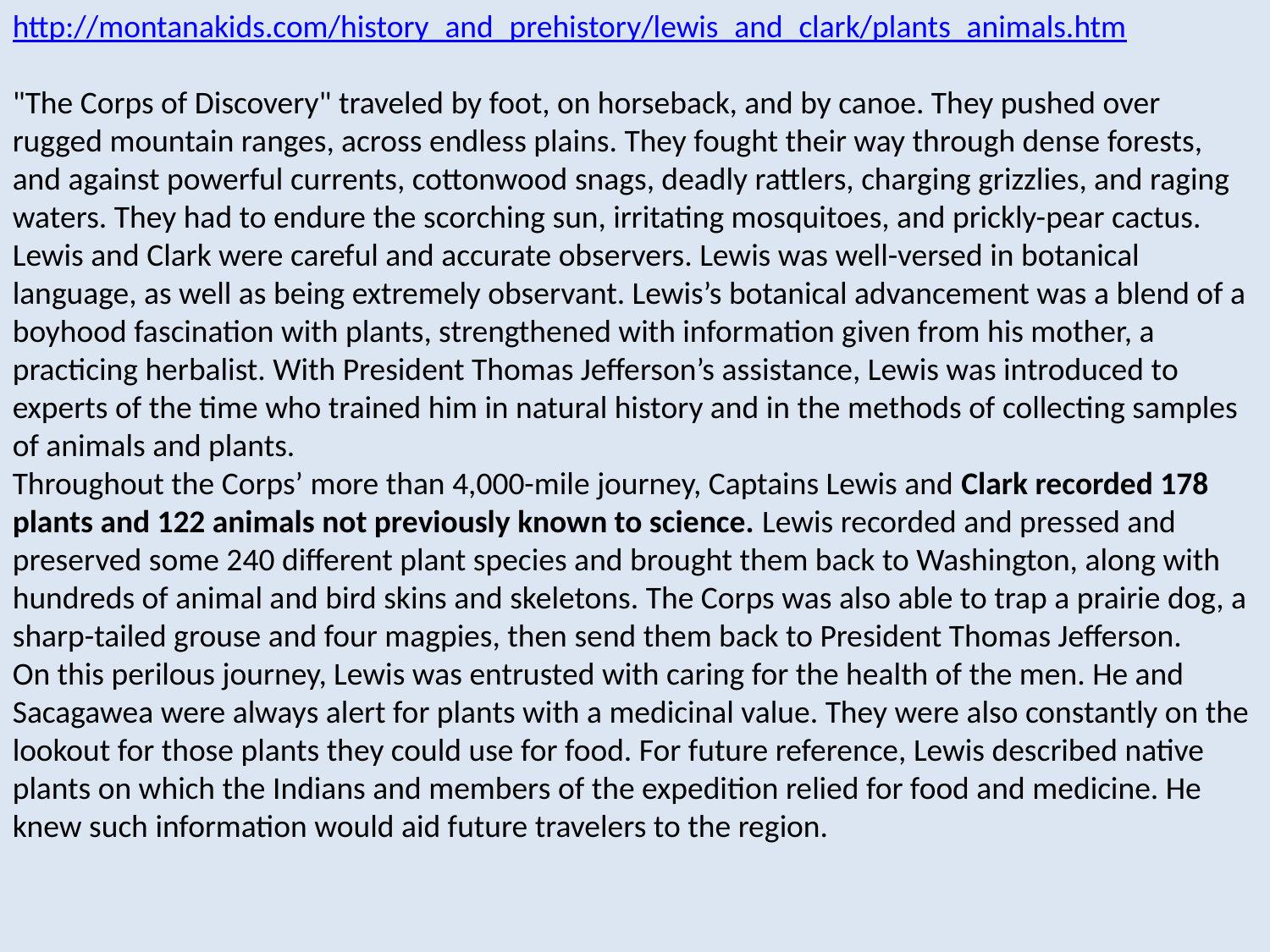

http://montanakids.com/history_and_prehistory/lewis_and_clark/plants_animals.htm

"The Corps of Discovery" traveled by foot, on horseback, and by canoe. They pushed over rugged mountain ranges, across endless plains. They fought their way through dense forests, and against powerful currents, cottonwood snags, deadly rattlers, charging grizzlies, and raging waters. They had to endure the scorching sun, irritating mosquitoes, and prickly-pear cactus.
Lewis and Clark were careful and accurate observers. Lewis was well-versed in botanical language, as well as being extremely observant. Lewis’s botanical advancement was a blend of a boyhood fascination with plants, strengthened with information given from his mother, a practicing herbalist. With President Thomas Jefferson’s assistance, Lewis was introduced to experts of the time who trained him in natural history and in the methods of collecting samples of animals and plants.
Throughout the Corps’ more than 4,000-mile journey, Captains Lewis and Clark recorded 178 plants and 122 animals not previously known to science. Lewis recorded and pressed and preserved some 240 different plant species and brought them back to Washington, along with hundreds of animal and bird skins and skeletons. The Corps was also able to trap a prairie dog, a sharp-tailed grouse and four magpies, then send them back to President Thomas Jefferson.
On this perilous journey, Lewis was entrusted with caring for the health of the men. He and Sacagawea were always alert for plants with a medicinal value. They were also constantly on the lookout for those plants they could use for food. For future reference, Lewis described native plants on which the Indians and members of the expedition relied for food and medicine. He knew such information would aid future travelers to the region.